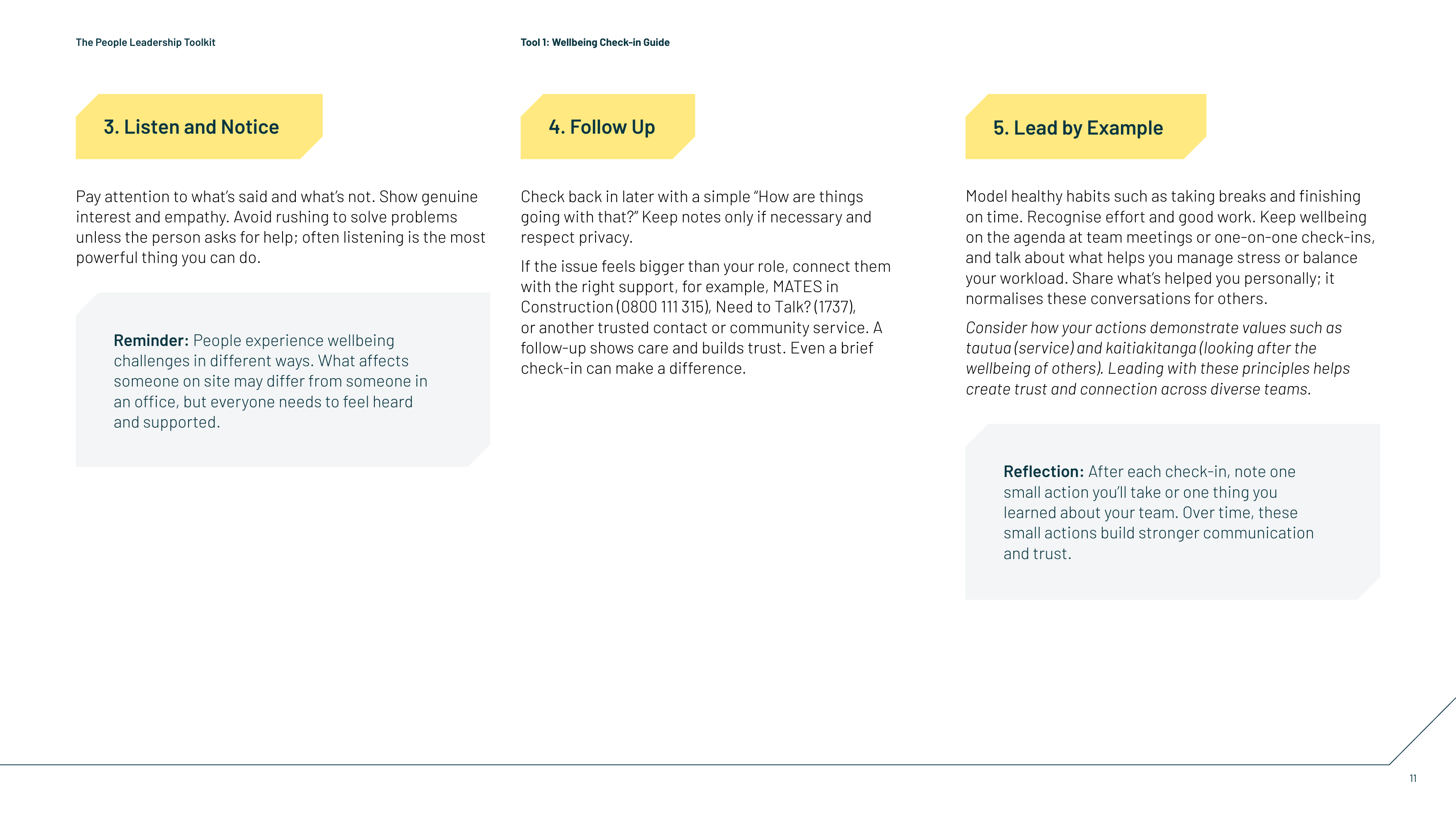

The People Leadership Toolkit
Tool 1: Wellbeing Check-in Guide

3. Listen and Notice
4. Follow Up
5. Lead by Example
Model healthy habits such as taking breaks and finishing on time. Recognise effort and good work. Keep wellbeing on the agenda at team meetings or one-on-one check-ins, and talk about what helps you manage stress or balance your workload. Share what’s helped you personally; it normalises these conversations for others.
Consider how your actions demonstrate values such as tautua (service) and kaitiakitanga (looking after the
wellbeing of others). Leading with these principles helps create trust and connection across diverse teams.
Pay attention to what’s said and what’s not. Show genuine interest and empathy. Avoid rushing to solve problems unless the person asks for help; often listening is the most powerful thing you can do.
Check back in later with a simple “How are things going with that?” Keep notes only if necessary and respect privacy.
If the issue feels bigger than your role, connect them with the right support, for example, MATES in Construction (0800 111 315), Need to Talk? (1737),
or another trusted contact or community service. A follow-up shows care and builds trust. Even a brief check-in can make a difference.

Reminder: People experience wellbeing challenges in different ways. What affects someone on site may differ from someone in an office, but everyone needs to feel heard
and supported.

Reflection: After each check-in, note one small action you’ll take or one thing you learned about your team. Over time, these small actions build stronger communication and trust.

11